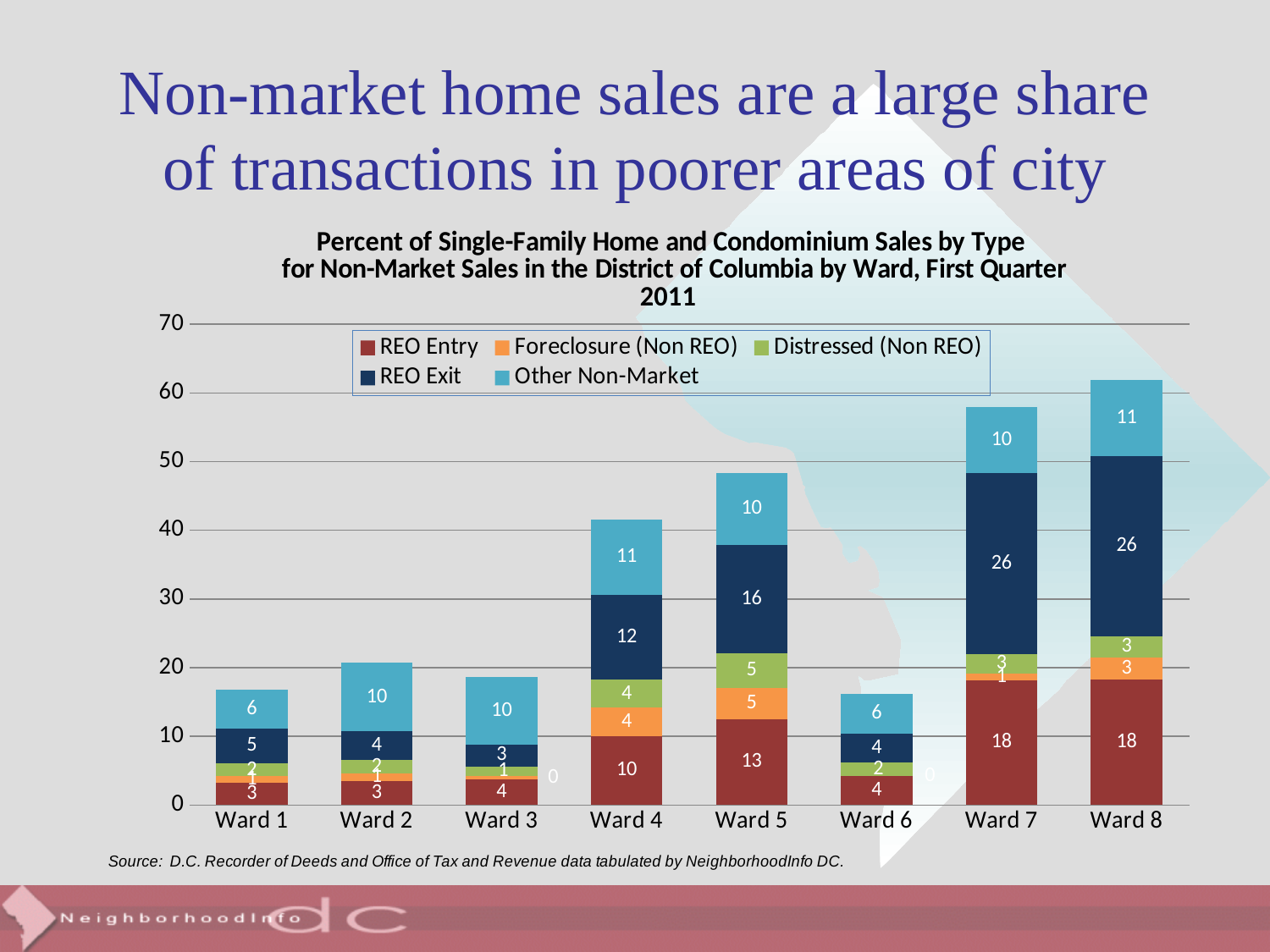

# Non-market home sales are a large share of transactions in poorer areas of city

### Chart: Percent of Single-Family Home and Condominium Sales by Type
 for Non-Market Sales in the District of Columbia by Ward, First Quarter 2011

| Category |  |  |  |  |  |
|---|---|---|---|---|---|
| Ward 1 | 3.2558139535 | 0.9302325581 | 1.8604651163 | 5.1162790698 | 5.5813953488 |
| Ward 2 | 3.4482758621 | 1.1494252874 | 1.9157088123 | 4.214559387 | 9.9616858238 |
| Ward 3 | 3.7209302326 | 0.4651162791 | 1.3953488372 | 3.2558139535 | 9.7674418605 |
| Ward 4 | 10.0456621 | 4.1095890411 | 4.1095890411 | 12.328767123 | 10.95890411 |
| Ward 5 | 12.5 | 4.5833333333 | 5.0 | 15.833333333 | 10.416666667 |
| Ward 6 | 4.2471042471 | 0.0 | 1.9305019305 | 4.2471042471 | 5.7915057915 |
| Ward 7 | 18.181818182 | 0.956937799 | 2.8708133971 | 26.315789474 | 9.5693779904 |
| Ward 8 | 18.253968254 | 3.1746031746 | 3.1746031746 | 26.19047619 | 11.111111111 |